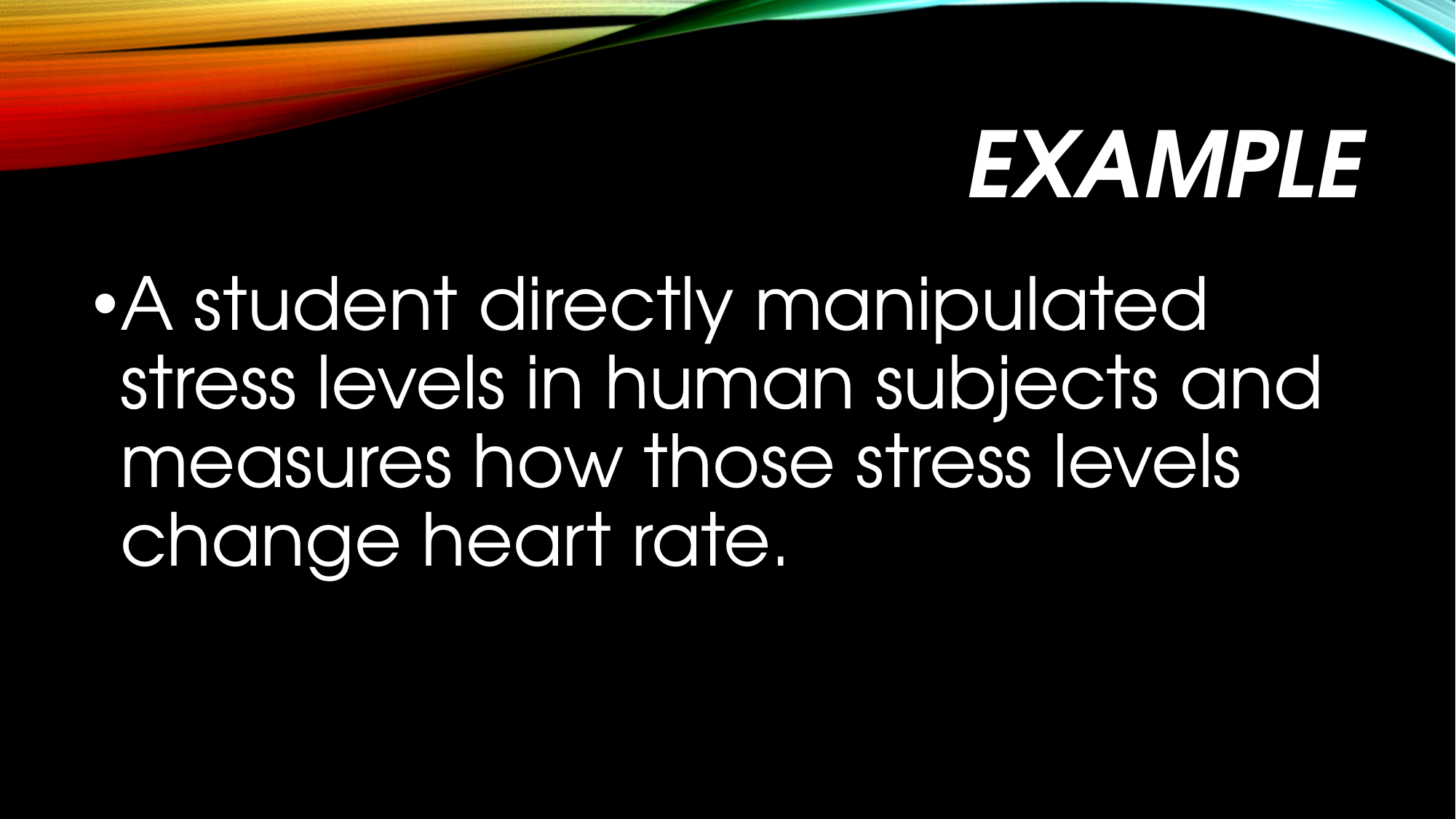

# Example
A student directly manipulated stress levels in human subjects and measures how those stress levels change heart rate.